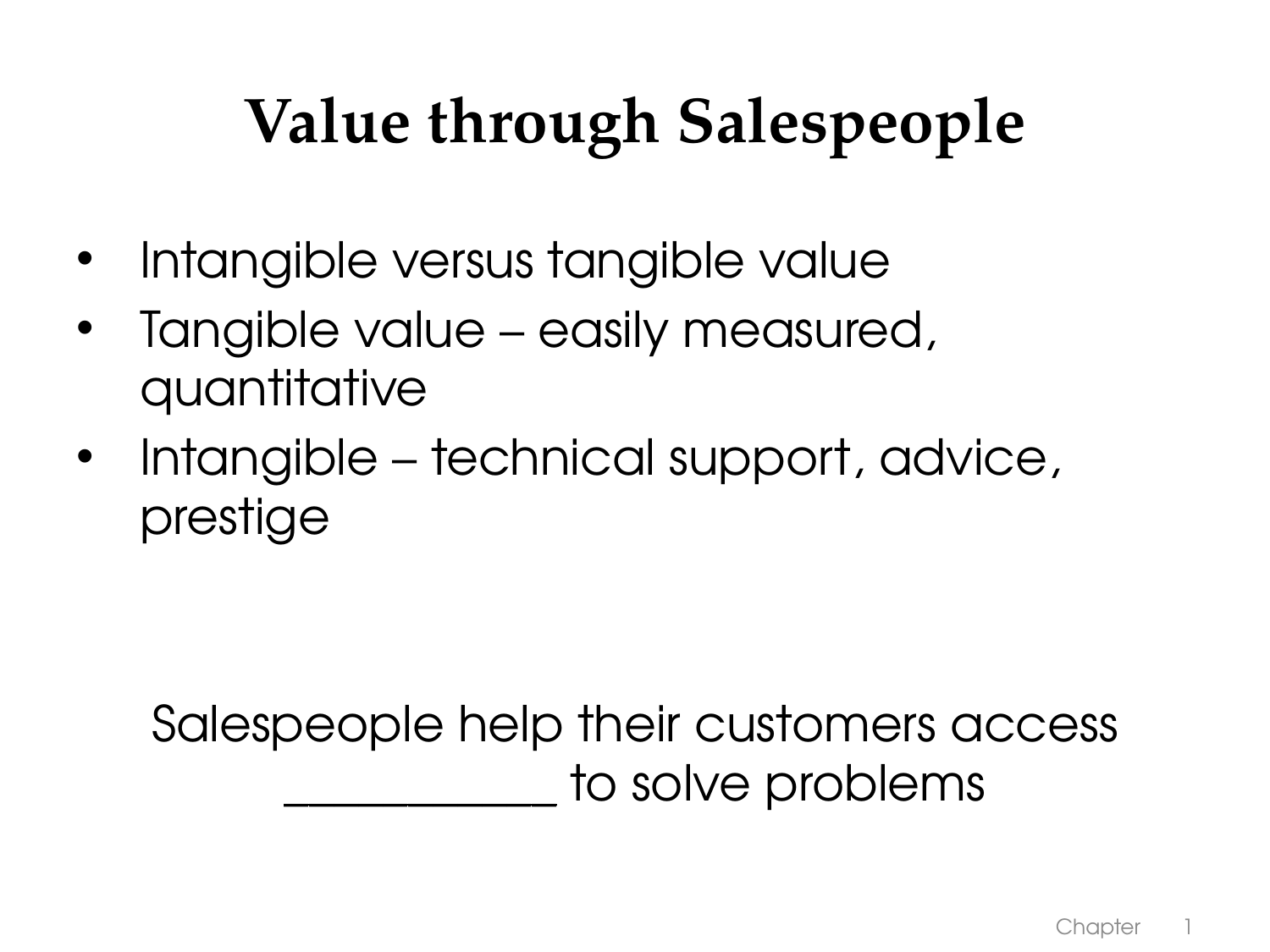

# Value through Salespeople
Intangible versus tangible value
Tangible value – easily measured, quantitative
Intangible – technical support, advice, prestige

Salespeople help their customers access ___________ to solve problems